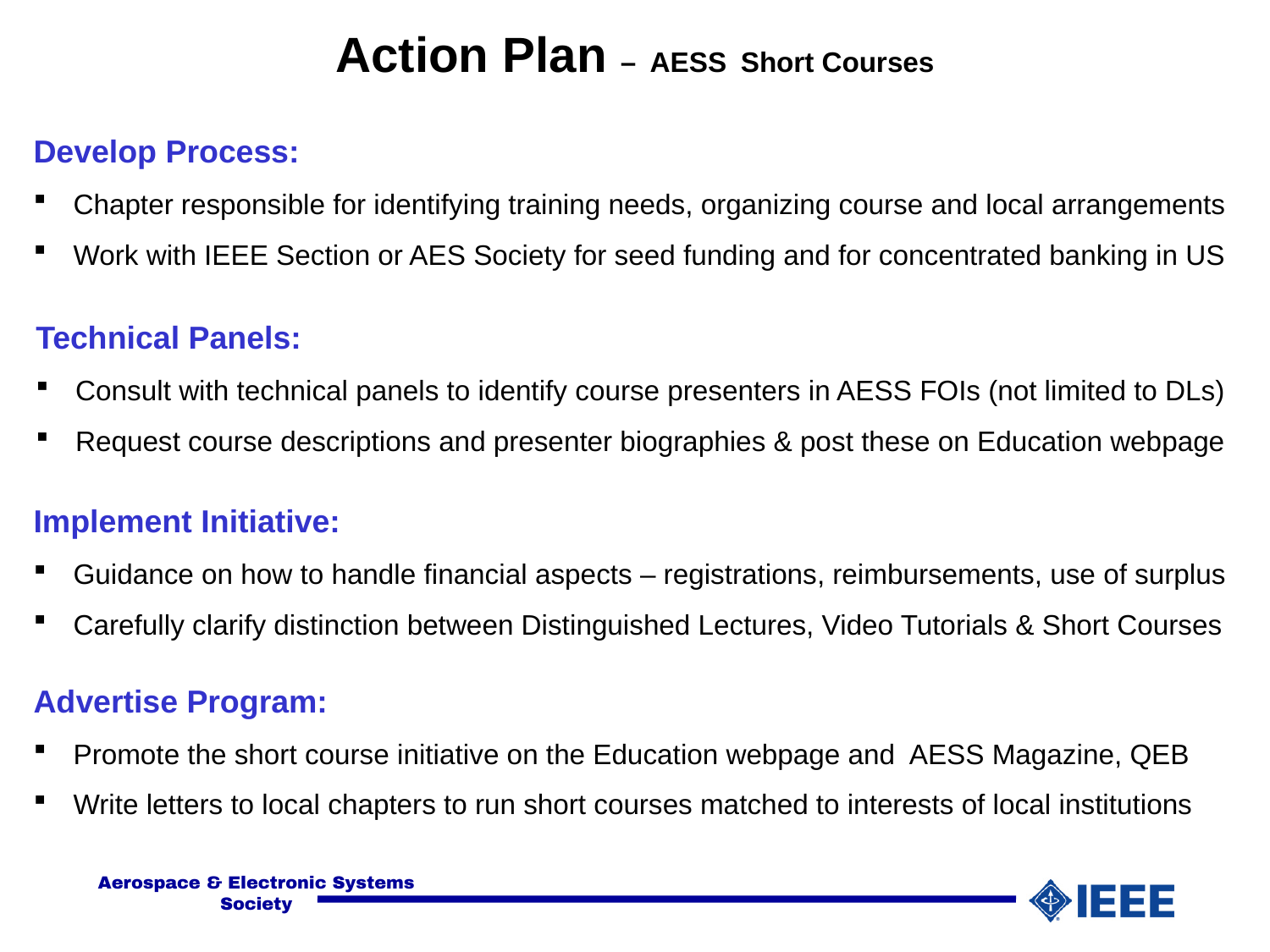

# Action Plan – AESS Short Courses
Develop Process:
Chapter responsible for identifying training needs, organizing course and local arrangements
Work with IEEE Section or AES Society for seed funding and for concentrated banking in US
Technical Panels:
Consult with technical panels to identify course presenters in AESS FOIs (not limited to DLs)
Request course descriptions and presenter biographies & post these on Education webpage
Implement Initiative:
Guidance on how to handle financial aspects – registrations, reimbursements, use of surplus
Carefully clarify distinction between Distinguished Lectures, Video Tutorials & Short Courses
Advertise Program:
Promote the short course initiative on the Education webpage and  AESS Magazine, QEB
Write letters to local chapters to run short courses matched to interests of local institutions